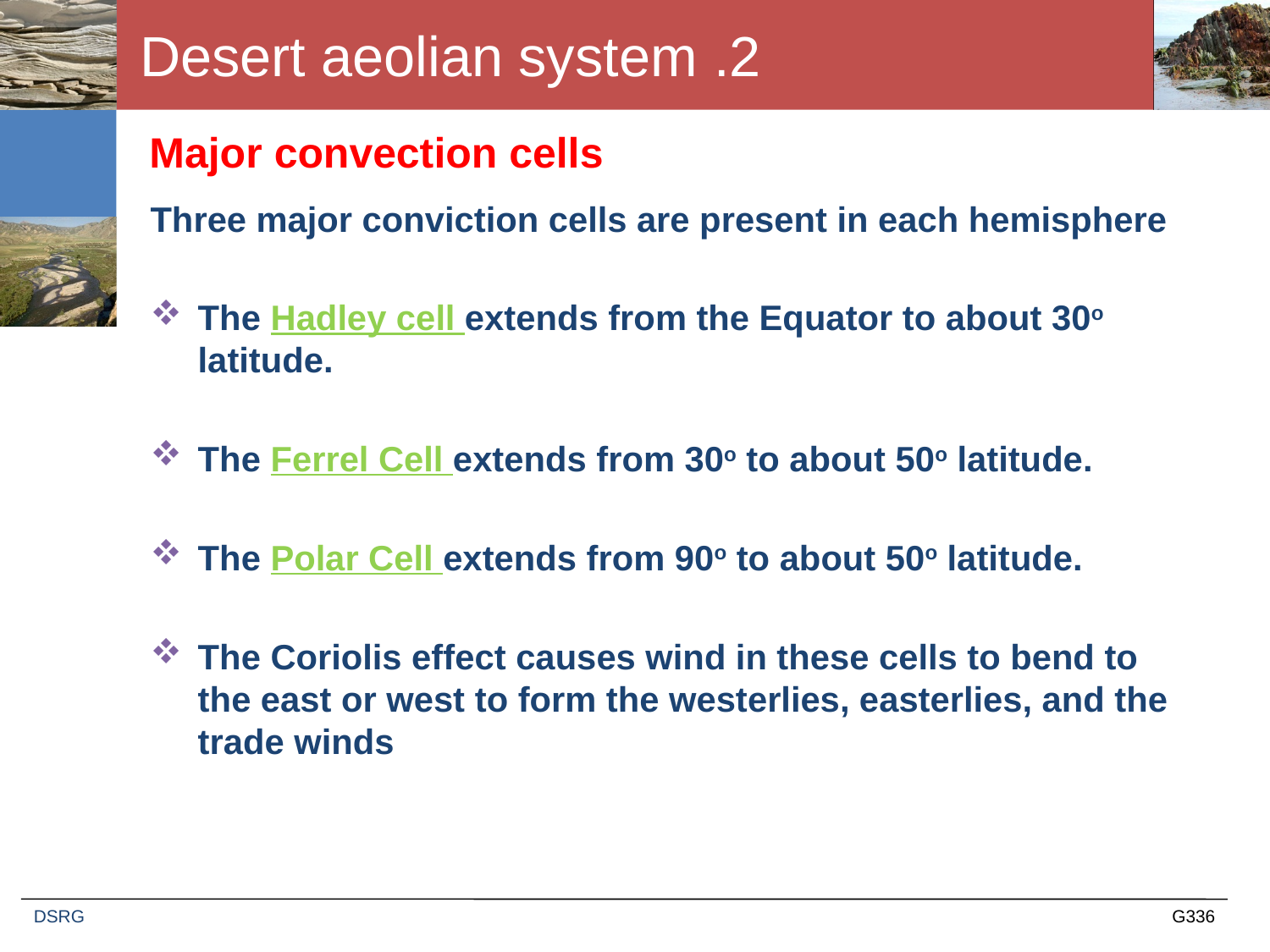

# 2. Desert aeolian system
Major convection cells
Three major conviction cells are present in each hemisphere

The Hadley cell extends from the Equator to about 30o latitude.

The Ferrel Cell extends from 30o to about 50o latitude.

The Polar Cell extends from 90o to about 50o latitude.

The Coriolis effect causes wind in these cells to bend to the east or west to form the westerlies, easterlies, and the trade winds
DSRG
G336